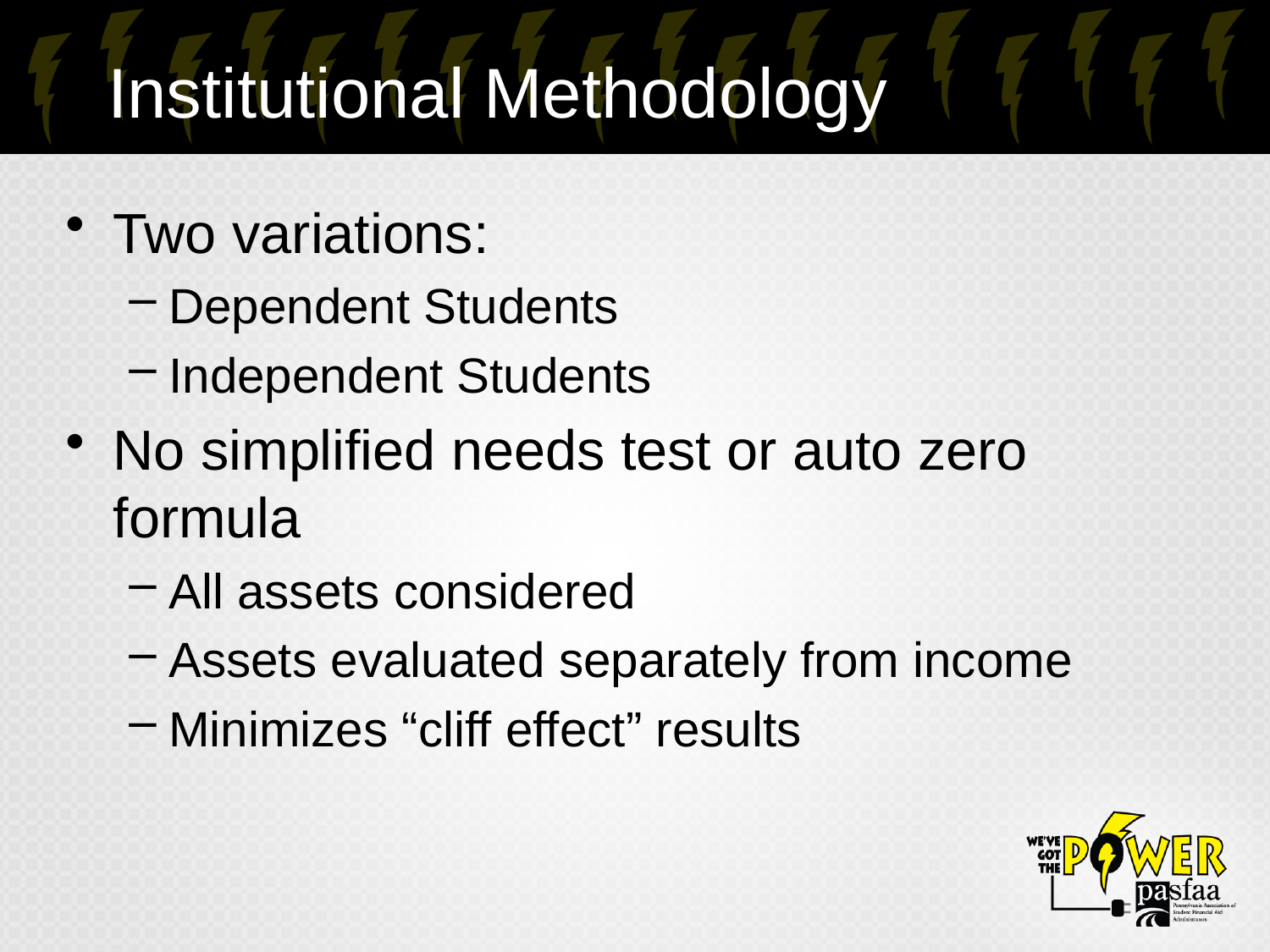

# Institutional Methodology
Two variations:
Dependent Students
Independent Students
No simplified needs test or auto zero formula
All assets considered
Assets evaluated separately from income
Minimizes “cliff effect” results